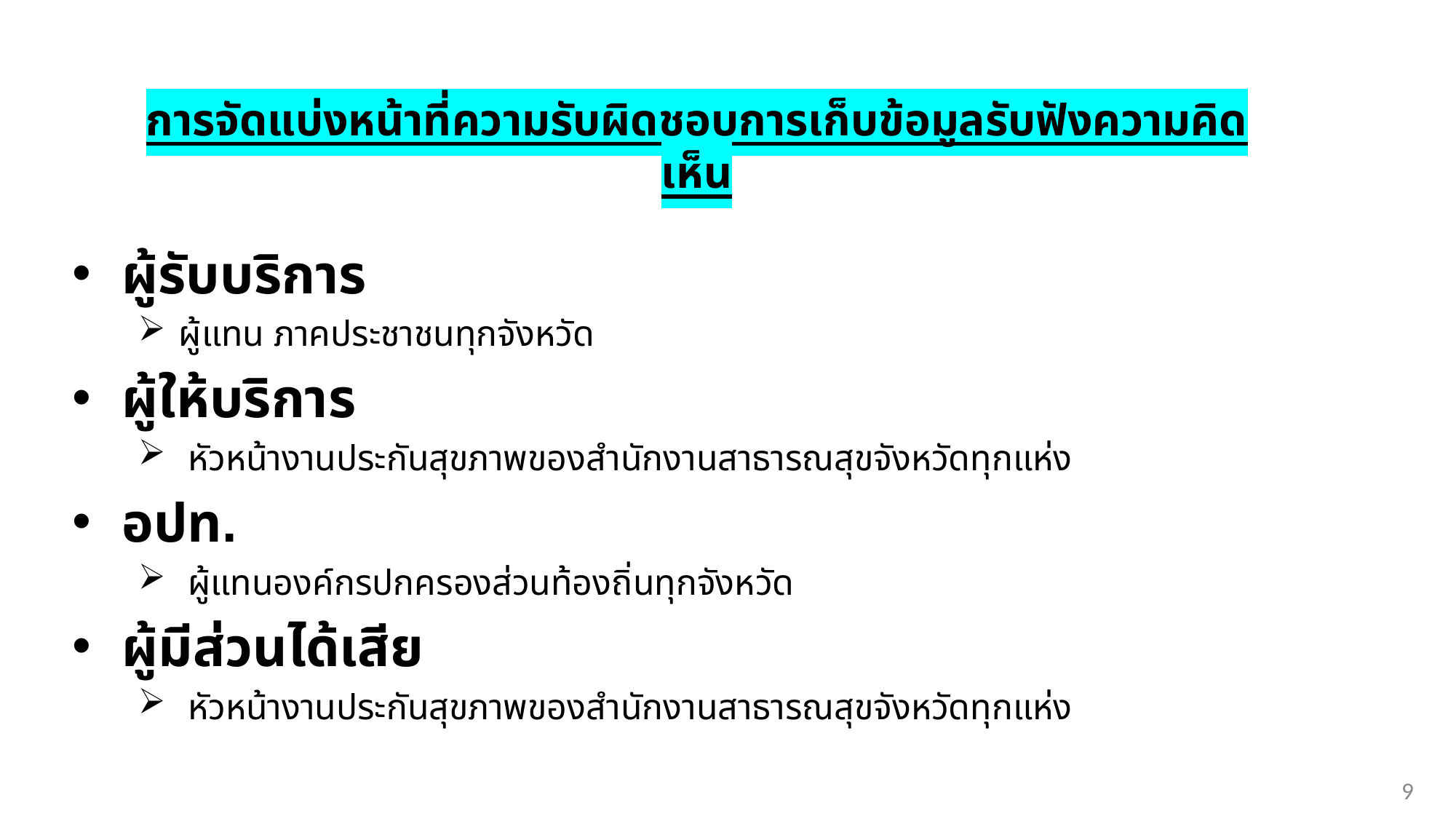

# การจัดแบ่งหน้าที่ความรับผิดชอบการเก็บข้อมูลรับฟังความคิดเห็น
ผู้รับบริการ
ผู้แทน ภาคประชาชนทุกจังหวัด
ผู้ให้บริการ
 หัวหน้างานประกันสุขภาพของสำนักงานสาธารณสุขจังหวัดทุกแห่ง
อปท.
 ผู้แทนองค์กรปกครองส่วนท้องถิ่นทุกจังหวัด
ผู้มีส่วนได้เสีย
 หัวหน้างานประกันสุขภาพของสำนักงานสาธารณสุขจังหวัดทุกแห่ง

9